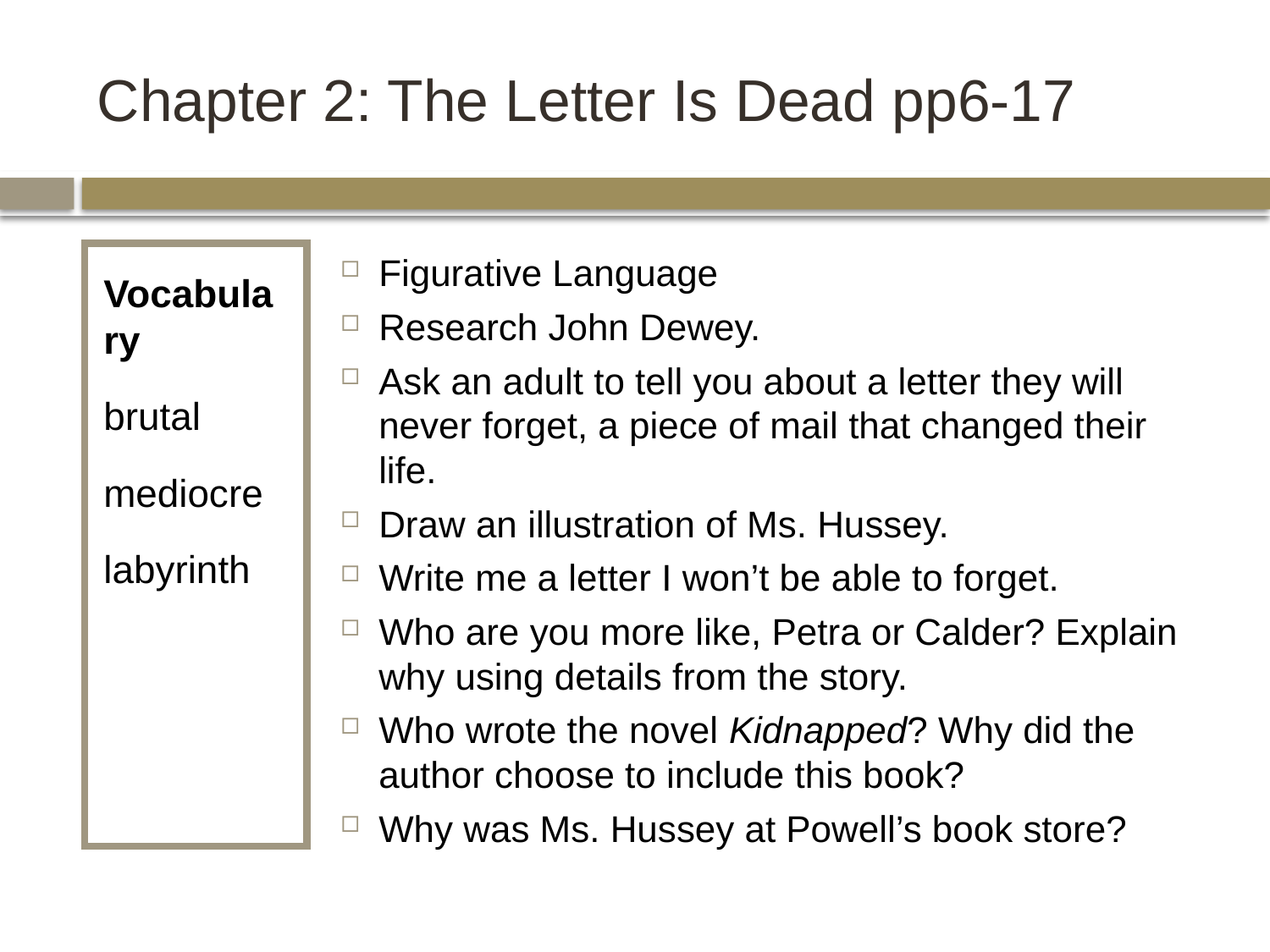

# Chapter 2: The Letter Is Dead pp6-17
Vocabulary
brutal
mediocre
labyrinth
Figurative Language
Research John Dewey.
Ask an adult to tell you about a letter they will never forget, a piece of mail that changed their life.
Draw an illustration of Ms. Hussey.
Write me a letter I won’t be able to forget.
Who are you more like, Petra or Calder? Explain why using details from the story.
Who wrote the novel Kidnapped? Why did the author choose to include this book?
Why was Ms. Hussey at Powell’s book store?